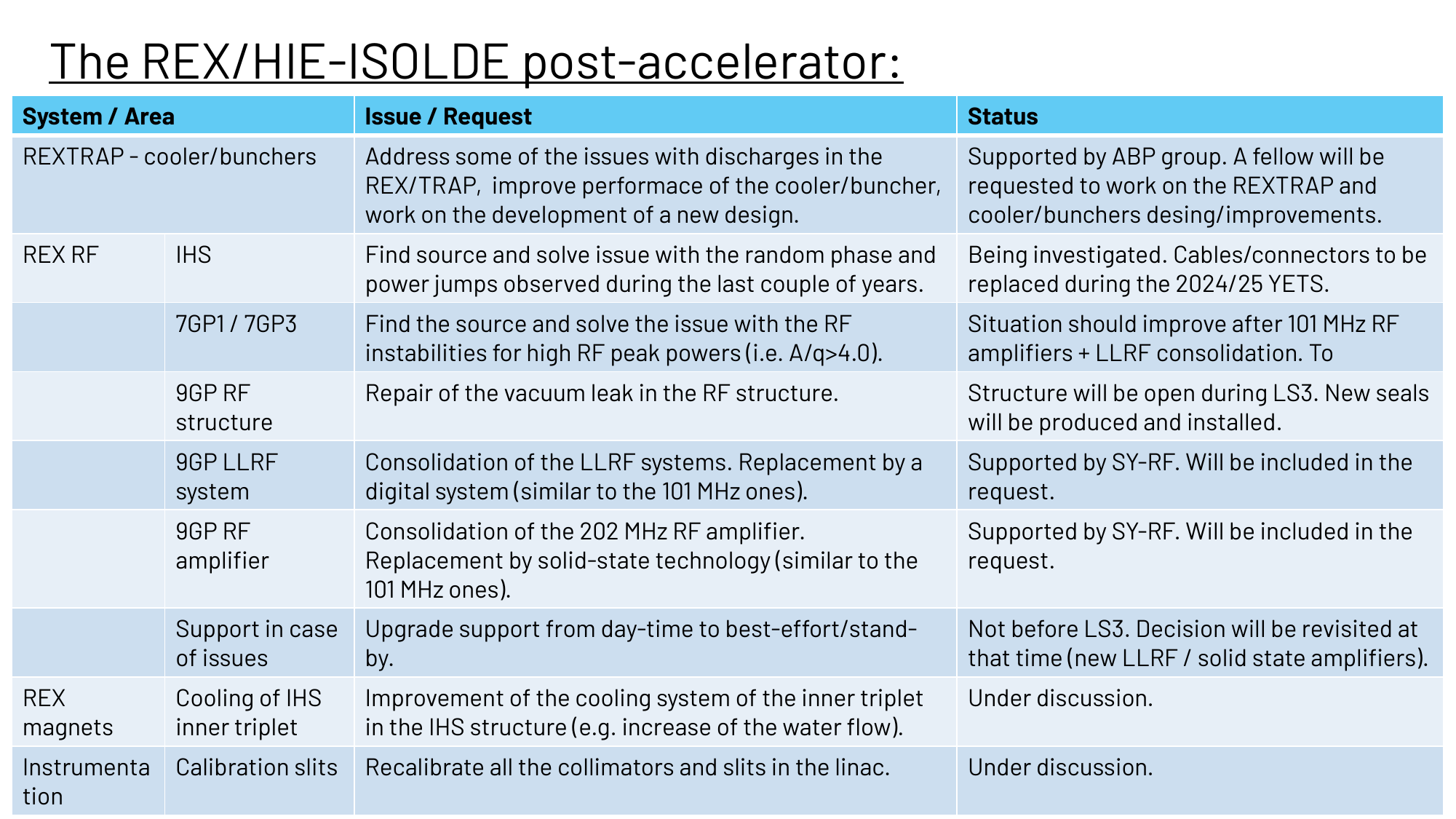

# The REX/HIE-ISOLDE post-accelerator:
| System / Area |  | Issue / Request | Status |
| --- | --- | --- | --- |
| REXTRAP - cooler/bunchers |  | Address some of the issues with discharges in the REX/TRAP, improve performace of the cooler/buncher, work on the development of a new design. | Supported by ABP group. A fellow will be requested to work on the REXTRAP and cooler/bunchers desing/improvements. |
| REX RF | IHS | Find source and solve issue with the random phase and power jumps observed during the last couple of years. | Being investigated. Cables/connectors to be replaced during the 2024/25 YETS. |
|  | 7GP1 / 7GP3 | Find the source and solve the issue with the RF instabilities for high RF peak powers (i.e. A/q>4.0). | Situation should improve after 101 MHz RF amplifiers + LLRF consolidation. To |
|  | 9GP RF structure | Repair of the vacuum leak in the RF structure. | Structure will be open during LS3. New seals will be produced and installed. |
|  | 9GP LLRF system | Consolidation of the LLRF systems. Replacement by a digital system (similar to the 101 MHz ones). | Supported by SY-RF. Will be included in the request. |
|  | 9GP RF amplifier | Consolidation of the 202 MHz RF amplifier. Replacement by solid-state technology (similar to the 101 MHz ones). | Supported by SY-RF. Will be included in the request. |
|  | Support in case of issues | Upgrade support from day-time to best-effort/stand-by. | Not before LS3. Decision will be revisited at that time (new LLRF / solid state amplifiers). |
| REX magnets | Cooling of IHS inner triplet | Improvement of the cooling system of the inner triplet in the IHS structure (e.g. increase of the water flow). | Under discussion. |
| Instrumentation | Calibration slits | Recalibrate all the collimators and slits in the linac. | Under discussion. |
Brief update on MTP planning: ISOLDE Improvement Program – J. A. Rodriguez, J. Vollaire, E. Siesling – ISCC – 06.11.2024